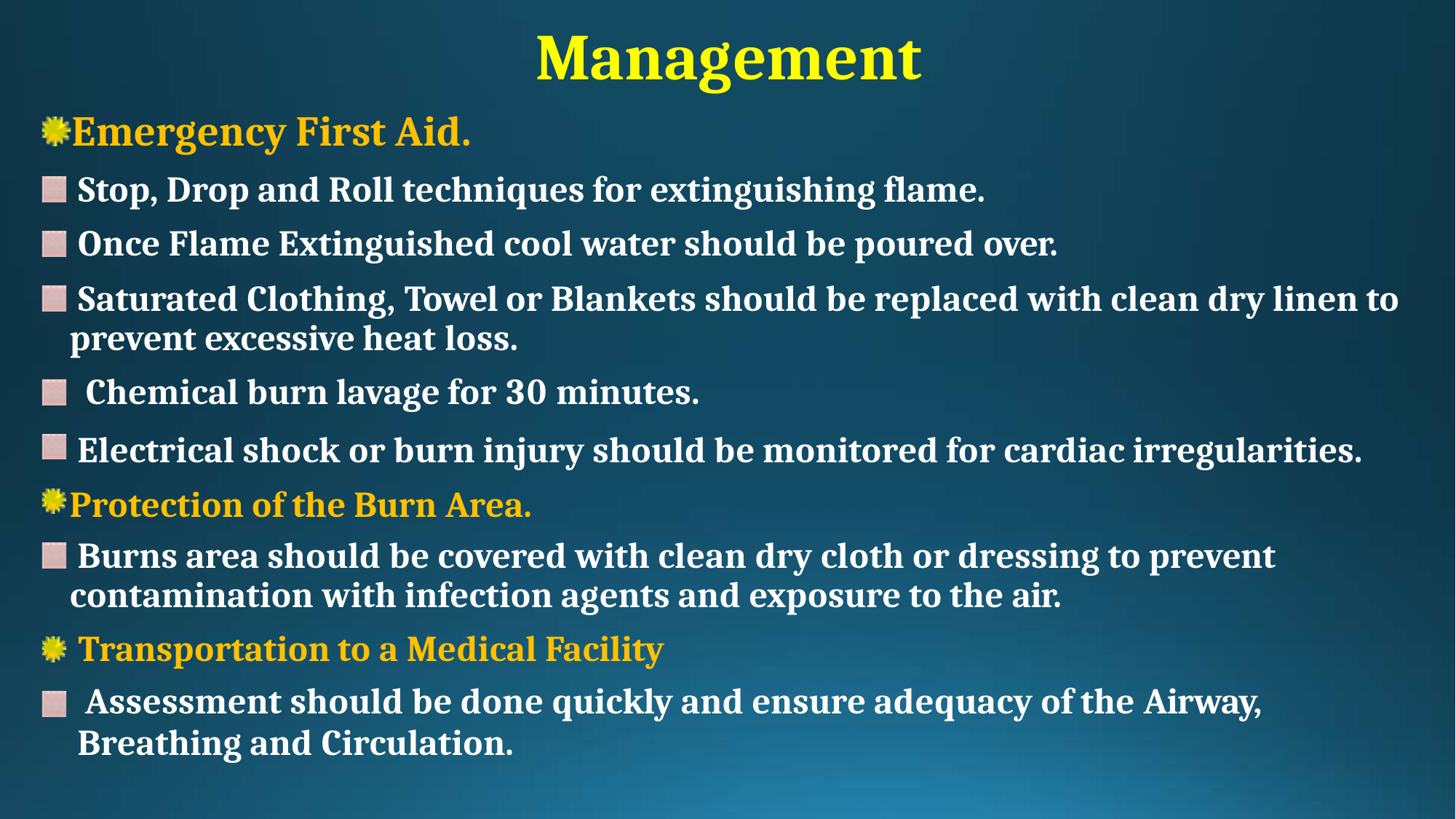

# Management
Emergency First Aid.
Stop, Drop and Roll techniques for extinguishing flame.  Once Flame Extinguished cool water should be poured over.
Saturated Clothing, Towel or Blankets should be replaced with clean dry linen to  prevent excessive heat loss.
Chemical burn lavage for 30 minutes.
Electrical shock or burn injury should be monitored for cardiac irregularities.  Protection of the Burn Area.
Burns area should be covered with clean dry cloth or dressing to prevent  contamination with infection agents and exposure to the air.
Transportation to a Medical Facility
Assessment should be done quickly and ensure adequacy of the Airway,
Breathing and Circulation.